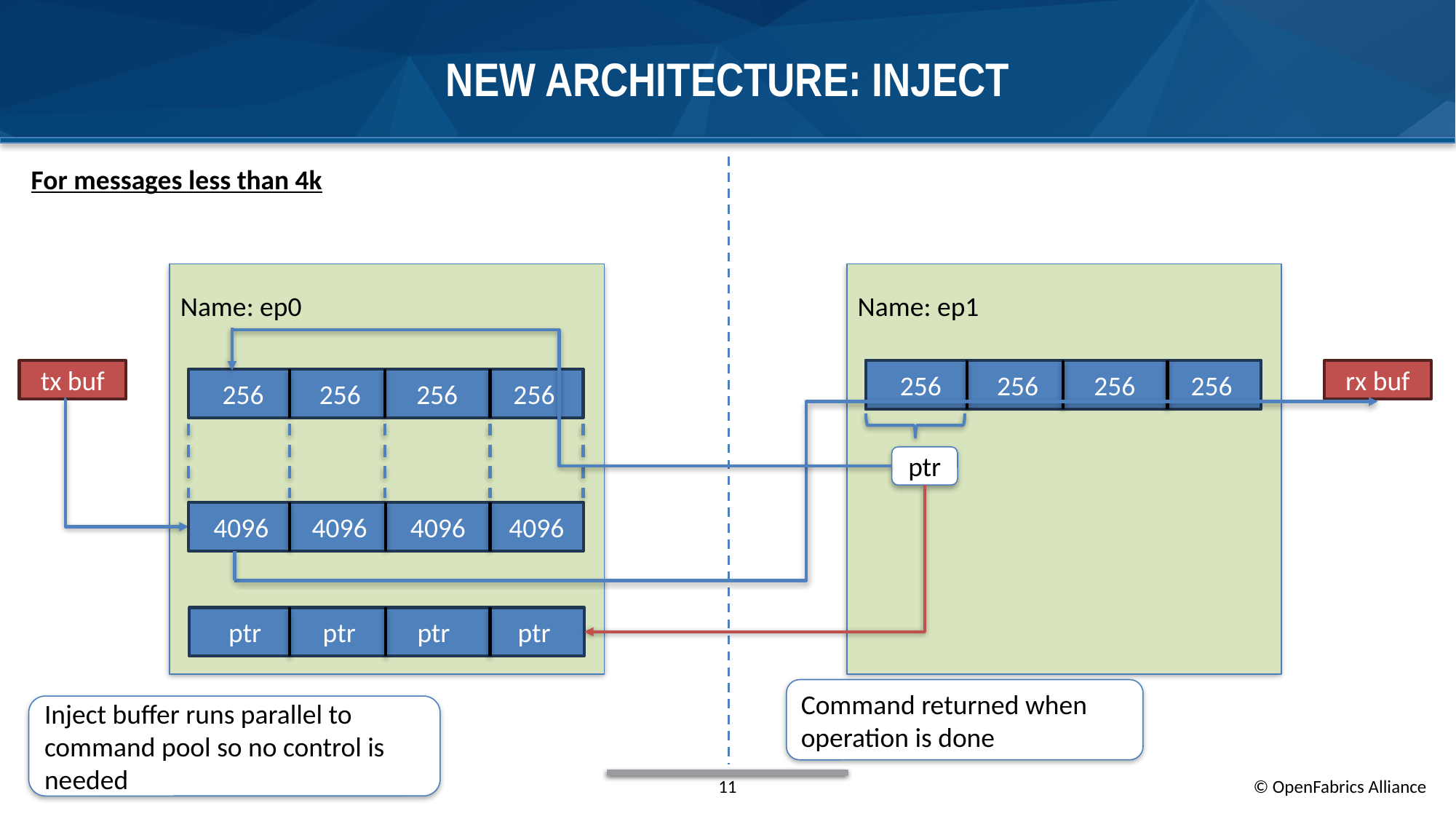

# new architecture: inject
For messages less than 4k
Name: ep1

Name: ep0

tx buf
command queue
 256         256         256         256
rx buf
 256         256         256         256

ptr
 4096       4096       4096       4096
 ptr          ptr          ptr           ptr
Command returned when operation is done
Inject buffer runs parallel to command pool so no control is needed
11
© OpenFabrics Alliance